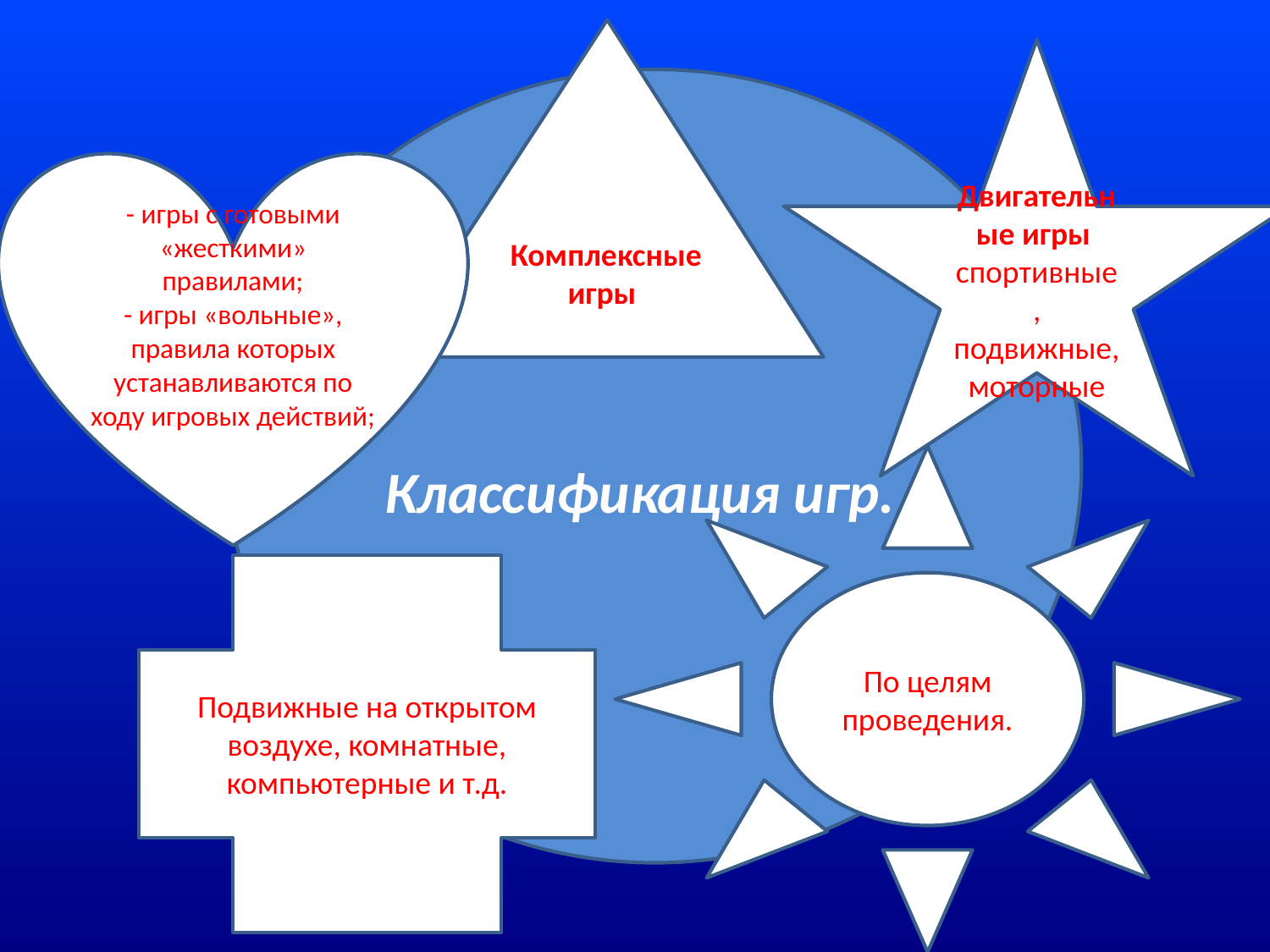

Комплексные игры.
Двигательные игры
спортивные, подвижные, моторные

- игры с готовыми «жесткими» правилами;
- игры «вольные», правила которых устанавливаются по ходу игровых действий;

Классификация игр.

По целям проведения.
Подвижные на открытом воздухе, комнатные, компьютерные и т.д.